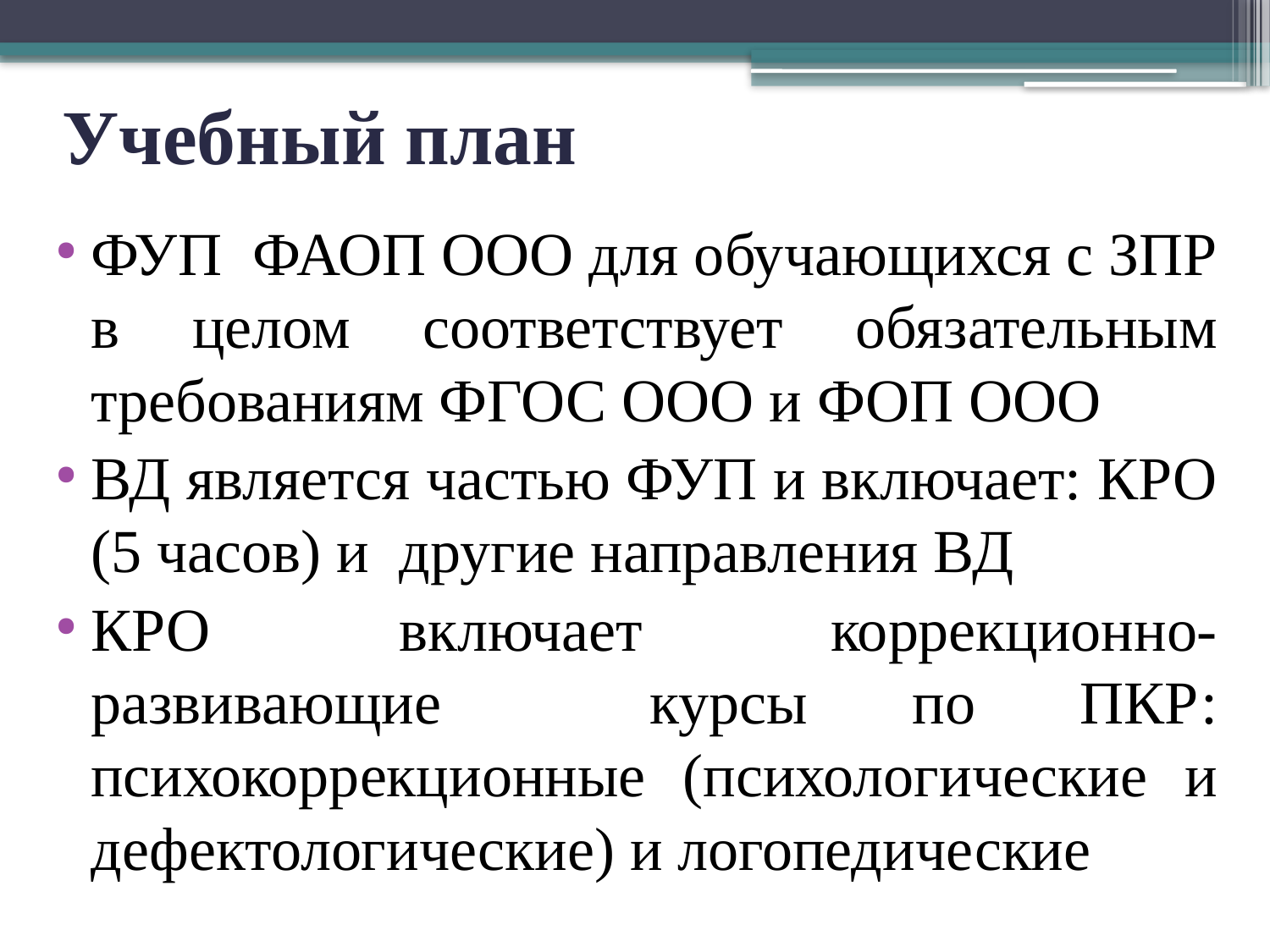

# Учебный план
ФУП  ФАОП ООО для обучающихся с ЗПР в целом соответствует обязательным требованиям ФГОС ООО и ФОП ООО
ВД является частью ФУП и включает: КРО (5 часов) и  другие направления ВД
КРО включает коррекционно-развивающие  курсы по ПКР: психокоррекционные (психологические и дефектологические) и логопедические